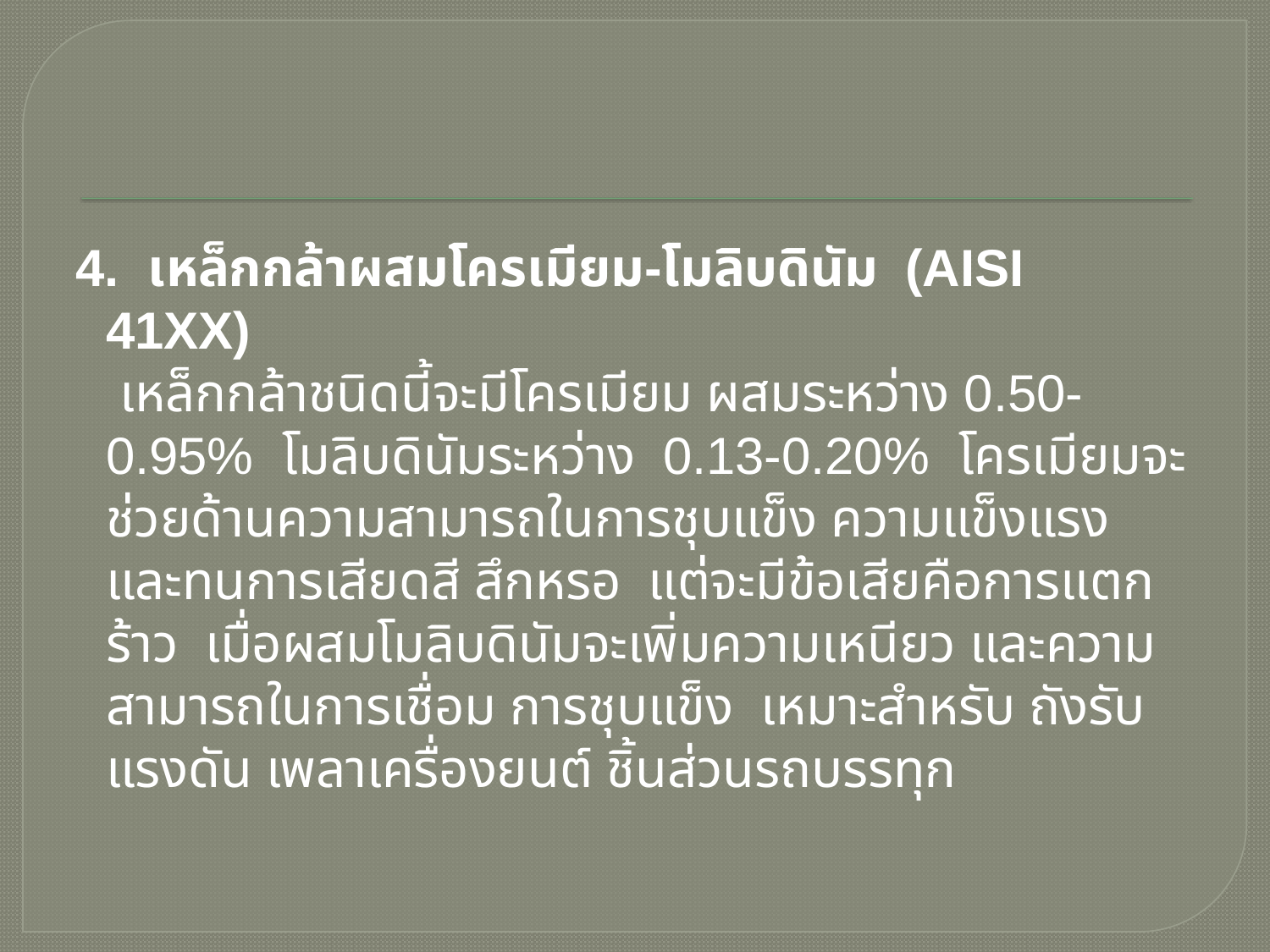

#
4.  เหล็กกล้าผสมโครเมียม-โมลิบดินัม  (AISI  41XX)
		 เหล็กกล้าชนิดนี้จะมีโครเมียม ผสมระหว่าง 0.50-0.95%  โมลิบดินัมระหว่าง  0.13-0.20%  โครเมียมจะช่วยด้านความสามารถในการชุบแข็ง ความแข็งแรง และทนการเสียดสี สึกหรอ  แต่จะมีข้อเสียคือการแตกร้าว  เมื่อผสมโมลิบดินัมจะเพิ่มความเหนียว และความสามารถในการเชื่อม การชุบแข็ง  เหมาะสำหรับ ถังรับแรงดัน เพลาเครื่องยนต์ ชิ้นส่วนรถบรรทุก